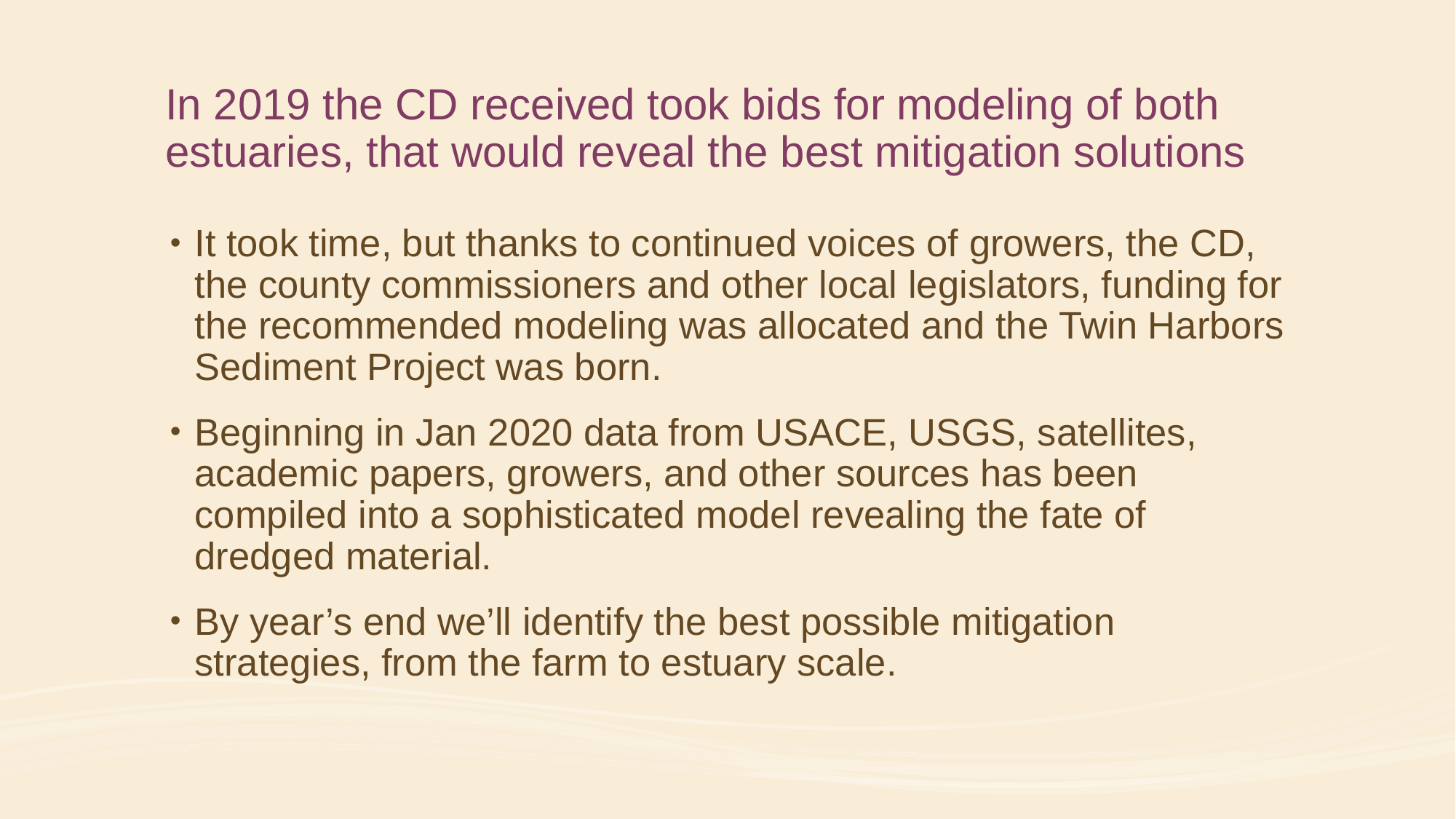

# In 2019 the CD received took bids for modeling of both estuaries, that would reveal the best mitigation solutions
It took time, but thanks to continued voices of growers, the CD, the county commissioners and other local legislators, funding for the recommended modeling was allocated and the Twin Harbors Sediment Project was born.
Beginning in Jan 2020 data from USACE, USGS, satellites, academic papers, growers, and other sources has been compiled into a sophisticated model revealing the fate of dredged material.
By year’s end we’ll identify the best possible mitigation strategies, from the farm to estuary scale.